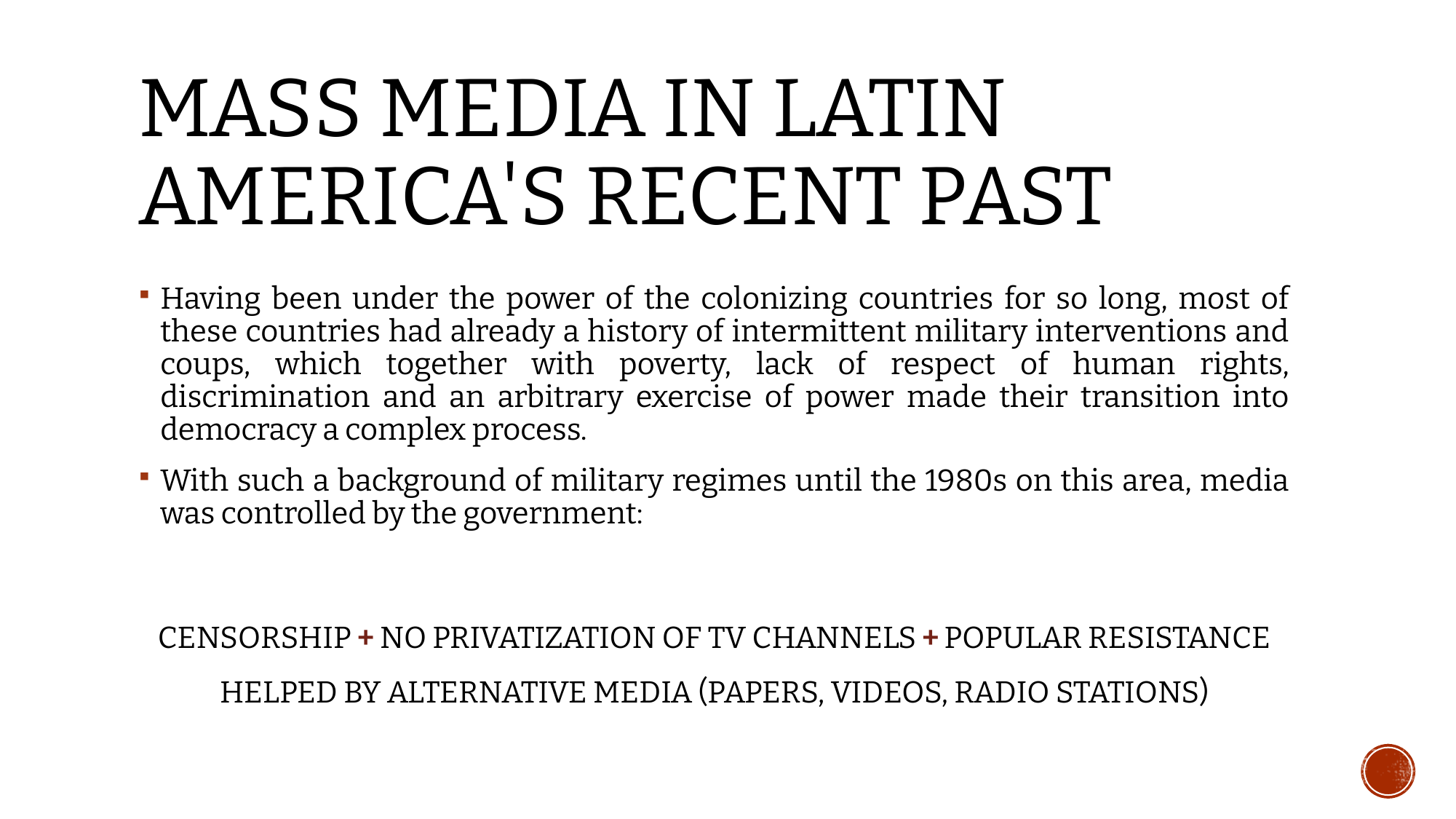

# Mass media in Latin America's recent past
Having been under the power of the colonizing countries for so long, most of these countries had already a history of intermittent military interventions and coups, which together with poverty, lack of respect of human rights, discrimination and an arbitrary exercise of power made their transition into democracy a complex process.
With such a background of military regimes until the 1980s on this area, media was controlled by the government:

CENSORSHIP + NO PRIVATIZATION OF TV CHANNELS + POPULAR RESISTANCE HELPED BY ALTERNATIVE MEDIA (PAPERS, VIDEOS, RADIO STATIONS)